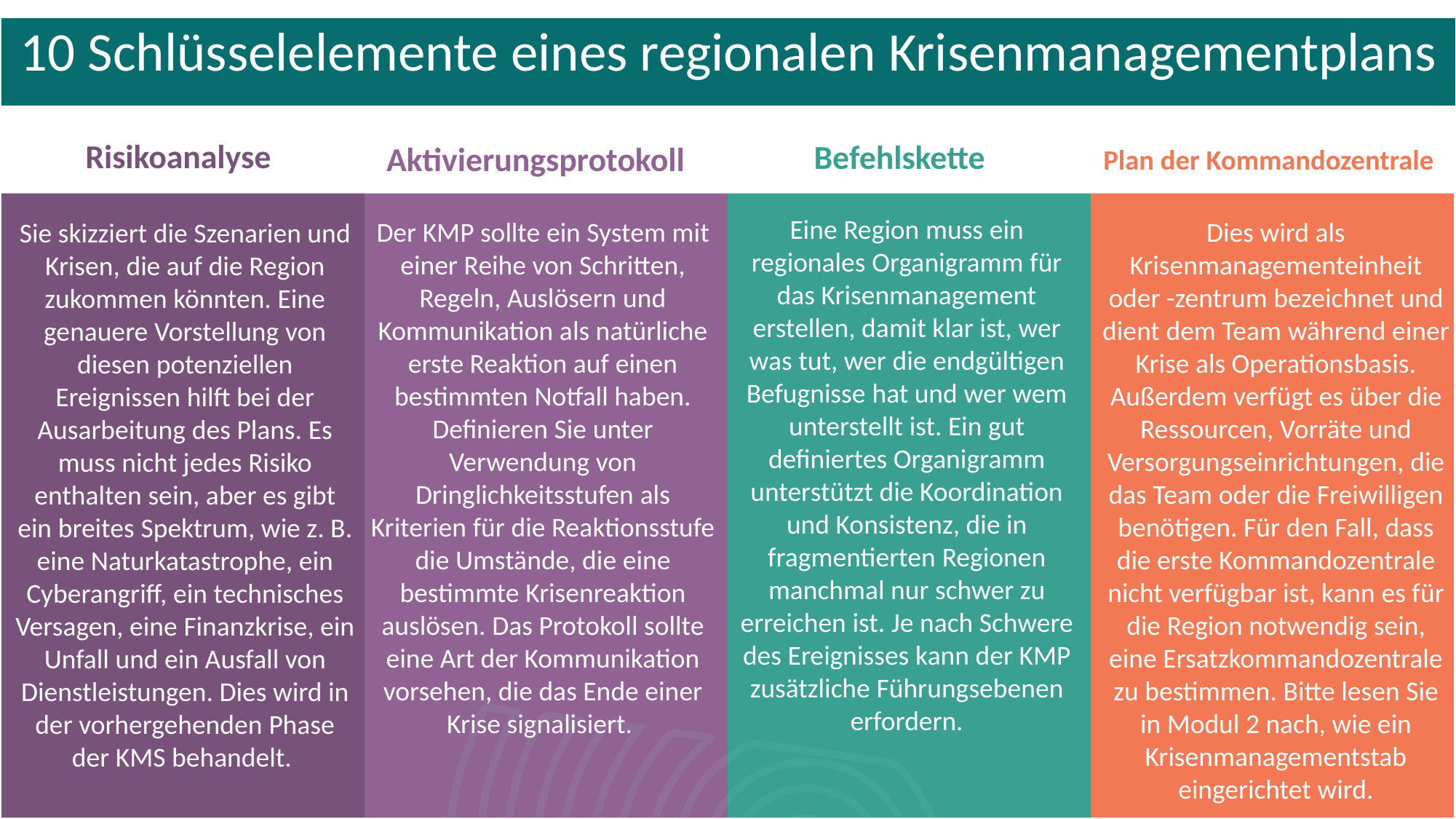

10 Schlüsselelemente eines regionalen Krisenmanagementplans
Risikoanalyse
Befehlskette
Aktivierungsprotokoll
Plan der Kommandozentrale
Eine Region muss ein regionales Organigramm für das Krisenmanagement erstellen, damit klar ist, wer was tut, wer die endgültigen Befugnisse hat und wer wem unterstellt ist. Ein gut definiertes Organigramm unterstützt die Koordination und Konsistenz, die in fragmentierten Regionen manchmal nur schwer zu erreichen ist. Je nach Schwere des Ereignisses kann der KMP zusätzliche Führungsebenen erfordern.
Der KMP sollte ein System mit einer Reihe von Schritten, Regeln, Auslösern und Kommunikation als natürliche erste Reaktion auf einen bestimmten Notfall haben. Definieren Sie unter Verwendung von Dringlichkeitsstufen als Kriterien für die Reaktionsstufe die Umstände, die eine bestimmte Krisenreaktion auslösen. Das Protokoll sollte eine Art der Kommunikation vorsehen, die das Ende einer Krise signalisiert.
Dies wird als Krisenmanagementeinheit oder -zentrum bezeichnet und dient dem Team während einer Krise als Operationsbasis. Außerdem verfügt es über die Ressourcen, Vorräte und Versorgungseinrichtungen, die das Team oder die Freiwilligen benötigen. Für den Fall, dass die erste Kommandozentrale nicht verfügbar ist, kann es für die Region notwendig sein, eine Ersatzkommandozentrale zu bestimmen. Bitte lesen Sie in Modul 2 nach, wie ein Krisenmanagementstab eingerichtet wird.
Sie skizziert die Szenarien und Krisen, die auf die Region zukommen könnten. Eine genauere Vorstellung von diesen potenziellen Ereignissen hilft bei der Ausarbeitung des Plans. Es muss nicht jedes Risiko enthalten sein, aber es gibt ein breites Spektrum, wie z. B. eine Naturkatastrophe, ein Cyberangriff, ein technisches Versagen, eine Finanzkrise, ein Unfall und ein Ausfall von Dienstleistungen. Dies wird in der vorhergehenden Phase der KMS behandelt.